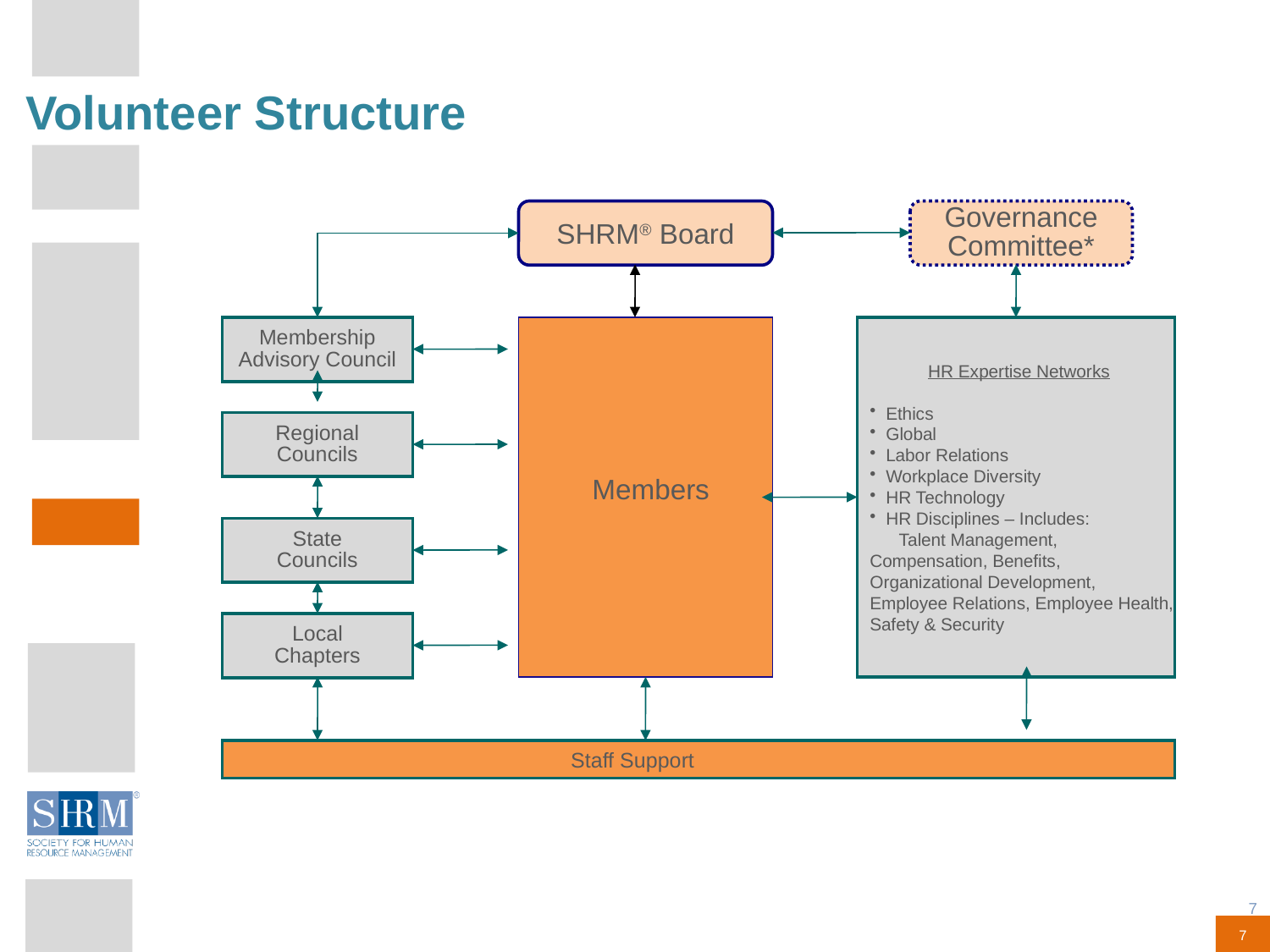

# Volunteer Structure
SHRM® Board
Governance Committee*

Membership
Advisory Council

            HR Expertise Networks

  Ethics
  Global
  Labor Relations
  Workplace Diversity
  HR Technology
  HR Disciplines – Includes:
      Talent Management,                        Compensation, Benefits, Organizational Development, Employee Relations, Employee Health, Safety & Security

Regional
Councils

Members

State
Councils

Local
Chapters

	Staff Support
7